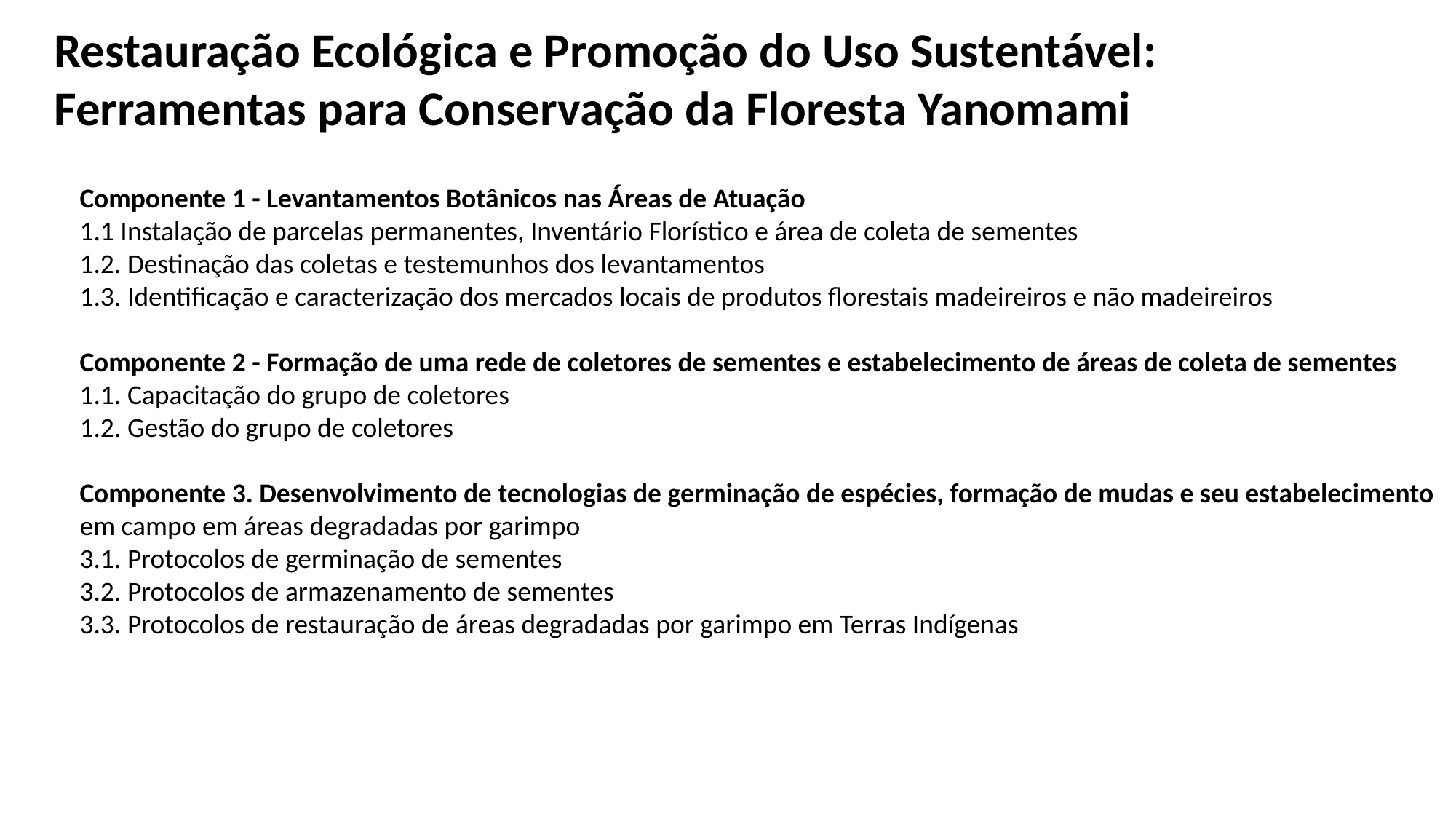

Restauração Ecológica e Promoção do Uso Sustentável: Ferramentas para Conservação da Floresta Yanomami
Componente 1 - Levantamentos Botânicos nas Áreas de Atuação
1.1 Instalação de parcelas permanentes, Inventário Florístico e área de coleta de sementes
1.2. Destinação das coletas e testemunhos dos levantamentos
1.3. Identificação e caracterização dos mercados locais de produtos florestais madeireiros e não madeireiros

Componente 2 - Formação de uma rede de coletores de sementes e estabelecimento de áreas de coleta de sementes
1.1. Capacitação do grupo de coletores
1.2. Gestão do grupo de coletores

Componente 3. Desenvolvimento de tecnologias de germinação de espécies, formação de mudas e seu estabelecimento em campo em áreas degradadas por garimpo
3.1. Protocolos de germinação de sementes
3.2. Protocolos de armazenamento de sementes
3.3. Protocolos de restauração de áreas degradadas por garimpo em Terras Indígenas